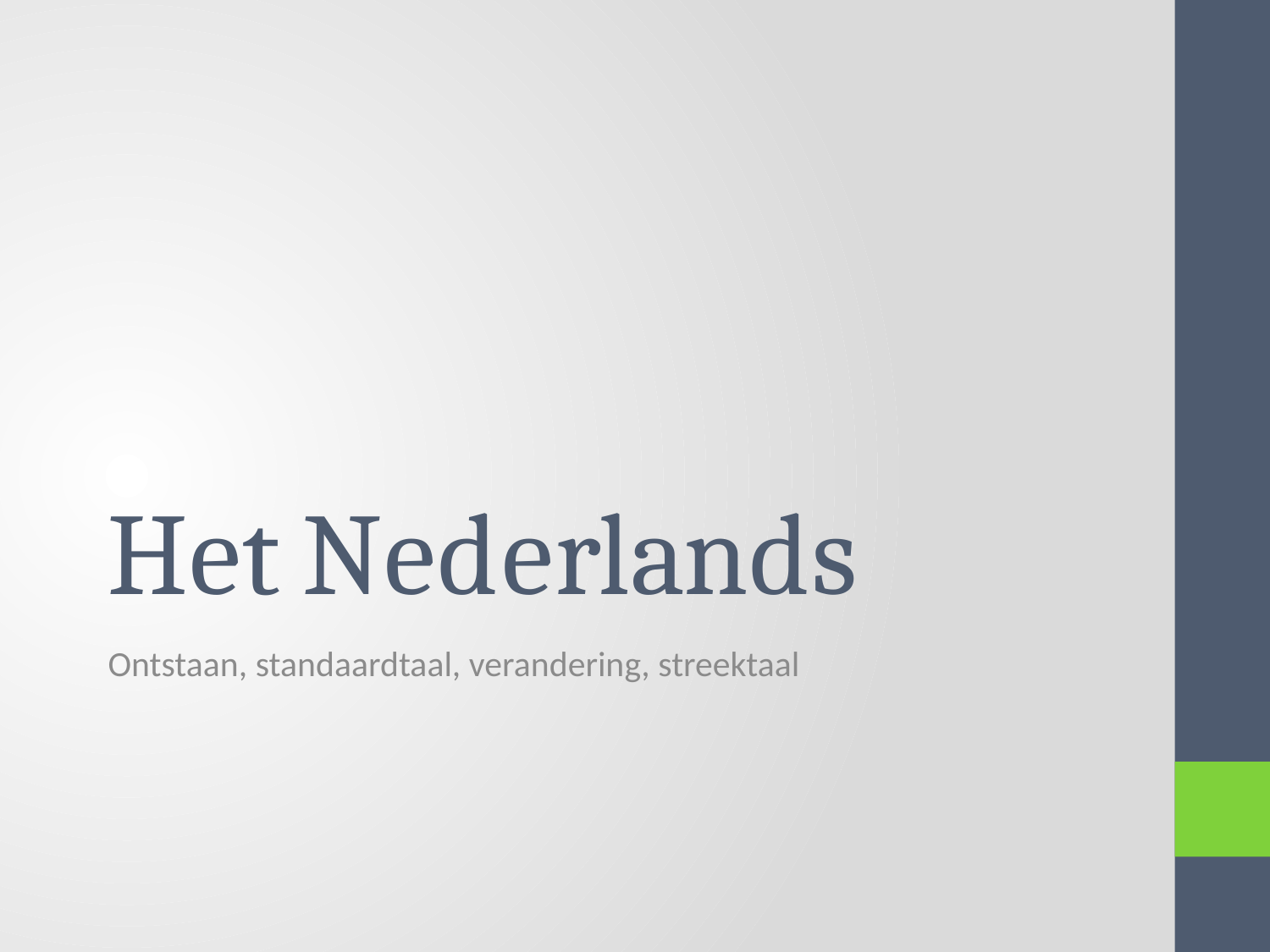

# Het Nederlands
Ontstaan, standaardtaal, verandering, streektaal